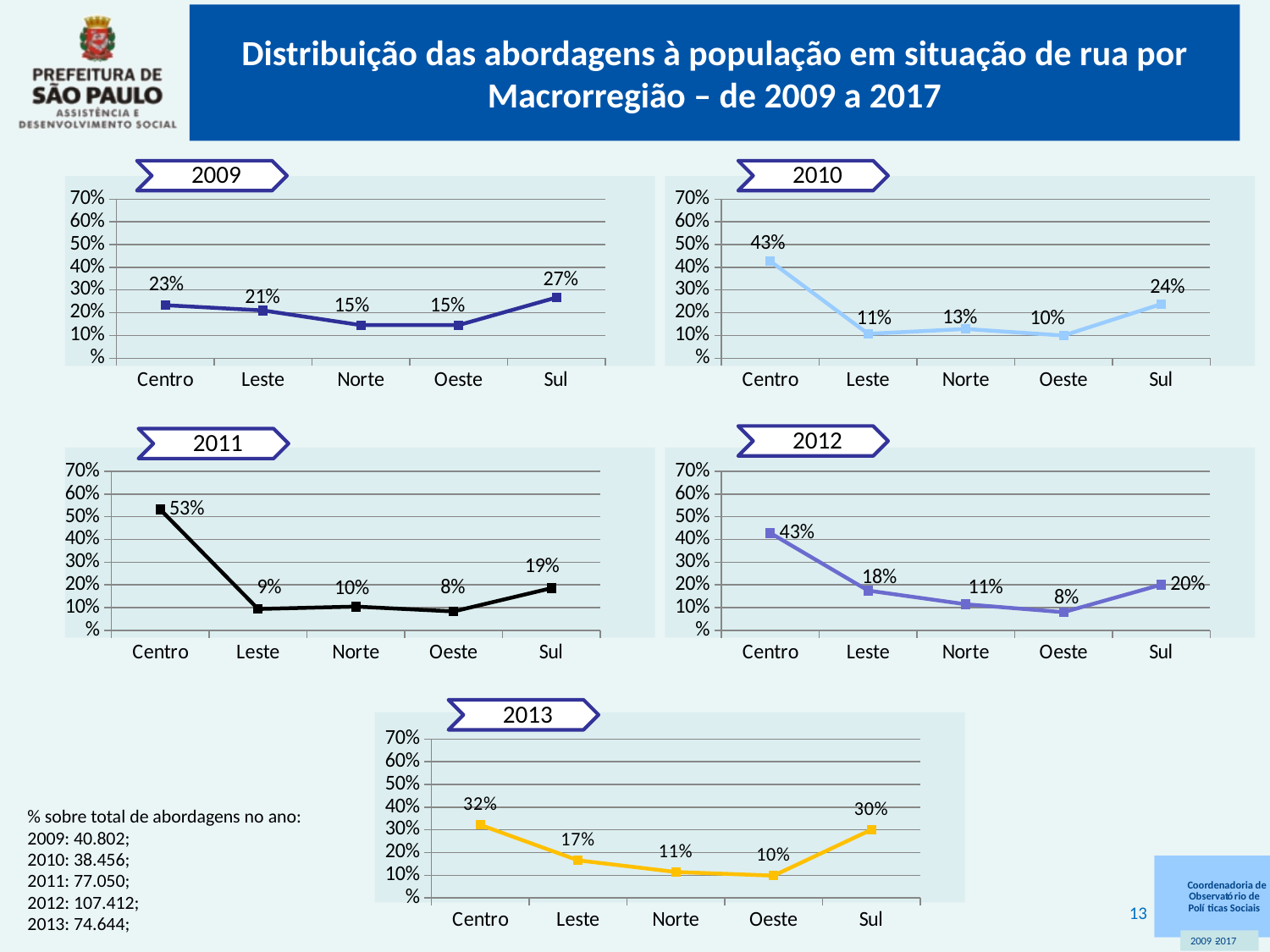

# Distribuição das abordagens à população em situação de rua por Macrorregião – de 2009 a 2017

2009

2010

[unsupported chart]

[unsupported chart]

2012

2011

[unsupported chart]

[unsupported chart]

2013

[unsupported chart]

% sobre total de abordagens no ano:
2009: 40.802;
2010: 38.456;
2011: 77.050;
2012: 107.412;
2013: 74.644;
13